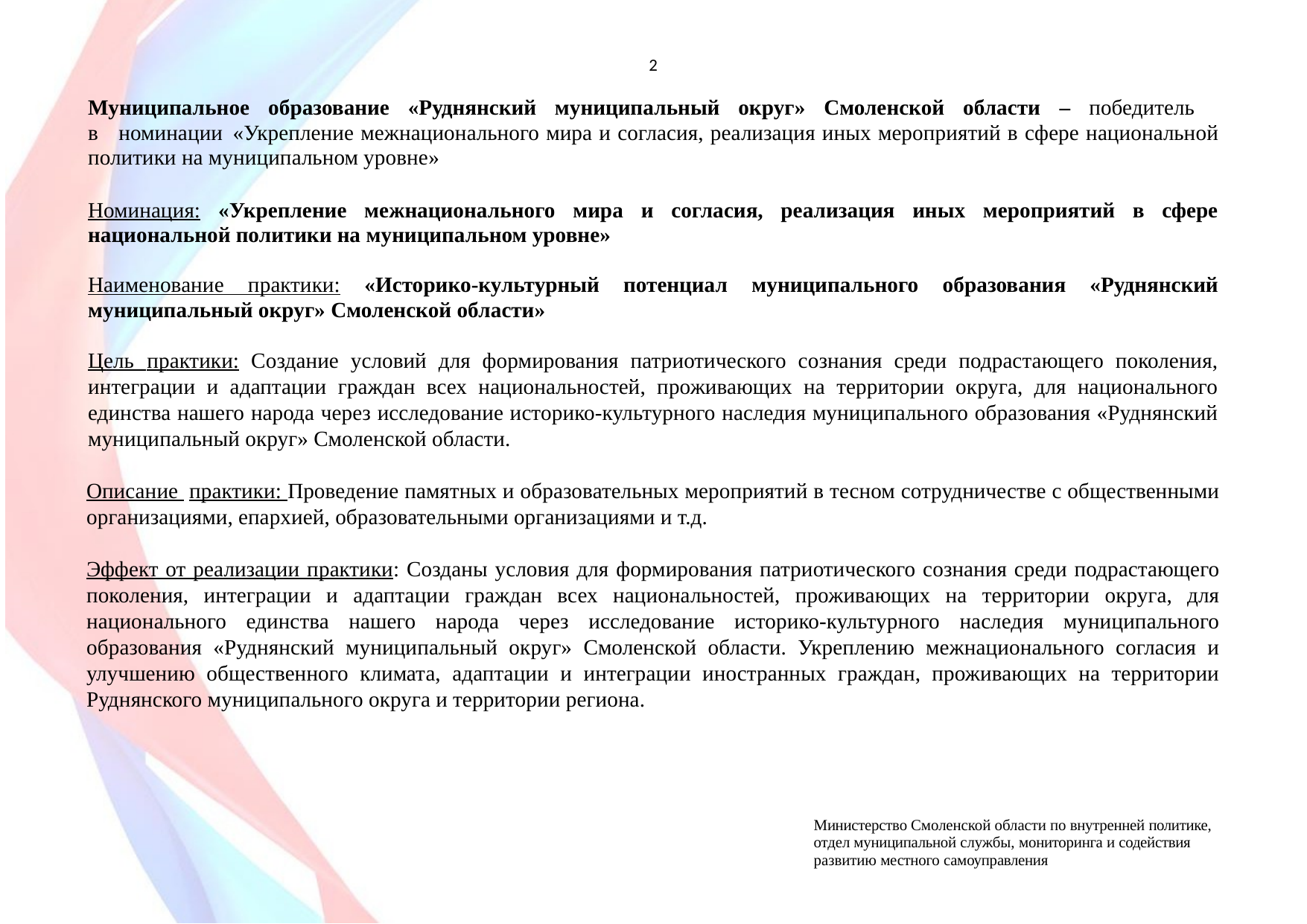

2

Муниципальное образование «Руднянский муниципальный округ» Смоленской области – победитель
в  номинации «Укрепление межнационального мира и согласия, реализация иных мероприятий в сфере национальной политики на муниципальном уровне»

Номинация: «Укрепление межнационального мира и согласия, реализация иных мероприятий в сфере национальной политики на муниципальном уровне»

Наименование практики: «Историко-культурный потенциал муниципального образования «Руднянский муниципальный округ» Смоленской области»

Цель практики: Создание условий для формирования патриотического сознания среди подрастающего поколения, интеграции и адаптации граждан всех национальностей, проживающих на территории округа, для национального единства нашего народа через исследование историко-культурного наследия муниципального образования «Руднянский муниципальный округ» Смоленской области.

Описание практики: Проведение памятных и образовательных мероприятий в тесном сотрудничестве с общественными организациями, епархией, образовательными организациями и т.д.

Эффект от реализации практики: Созданы условия для формирования патриотического сознания среди подрастающего поколения, интеграции и адаптации граждан всех национальностей, проживающих на территории округа, для национального единства нашего народа через исследование историко-культурного наследия муниципального образования «Руднянский муниципальный округ» Смоленской области. Укреплению межнационального согласия и улучшению общественного климата, адаптации и интеграции иностранных граждан, проживающих на территории Руднянского муниципального округа и территории региона.
Министерство Смоленской области по внутренней политике, отдел муниципальной службы, мониторинга и содействия
развитию местного самоуправления